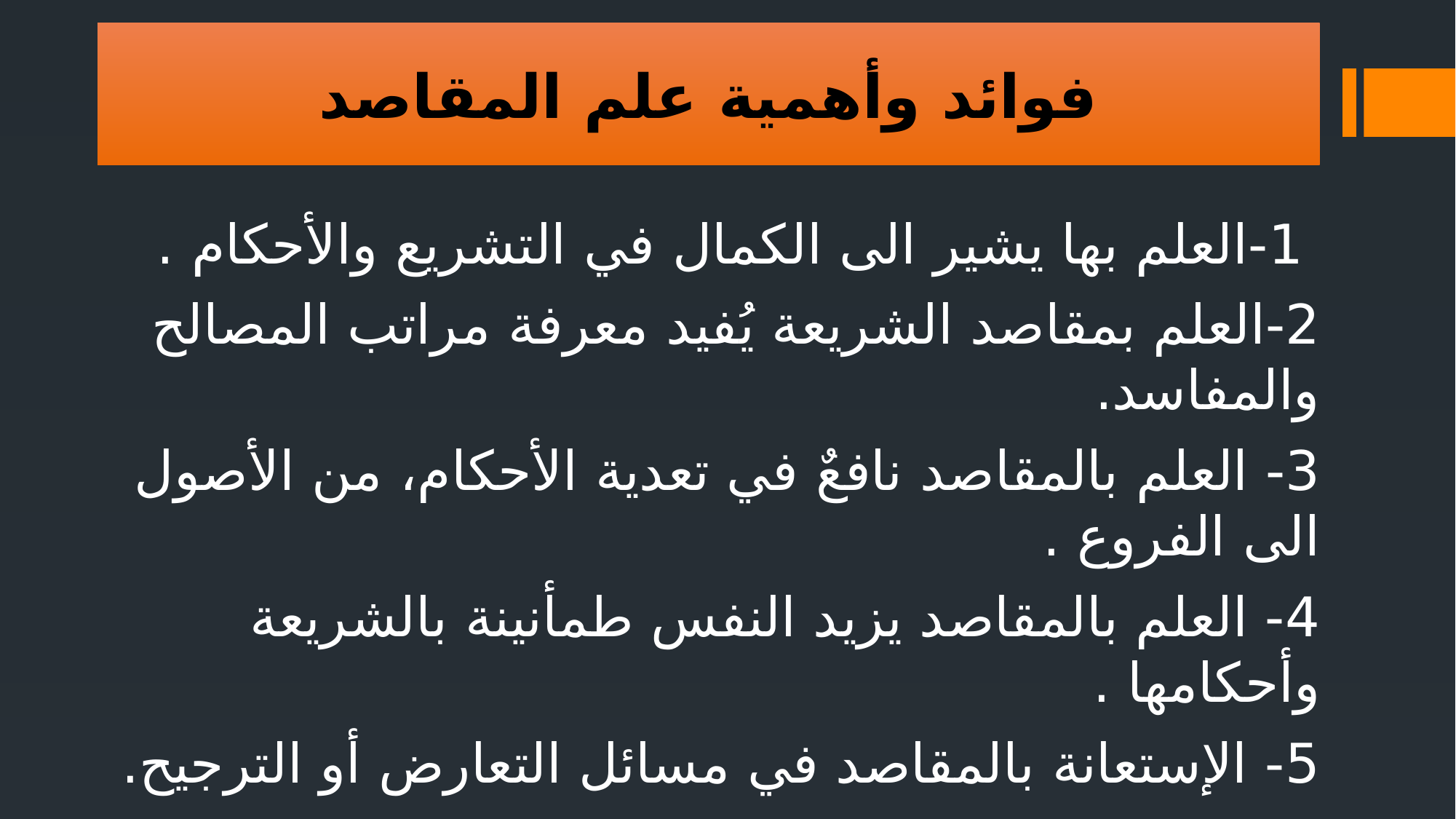

فوائد وأهمية علم المقاصد
 1-العلم بها يشير الى الكمال في التشريع والأحكام .
2-العلم بمقاصد الشريعة يُفيد معرفة مراتب المصالح والمفاسد.
3- العلم بالمقاصد نافعٌ في تعدية الأحكام، من الأصول الى الفروع .
4- العلم بالمقاصد يزيد النفس طمأنينة بالشريعة وأحكامها .
5- الإستعانة بالمقاصد في مسائل التعارض أو الترجيح.